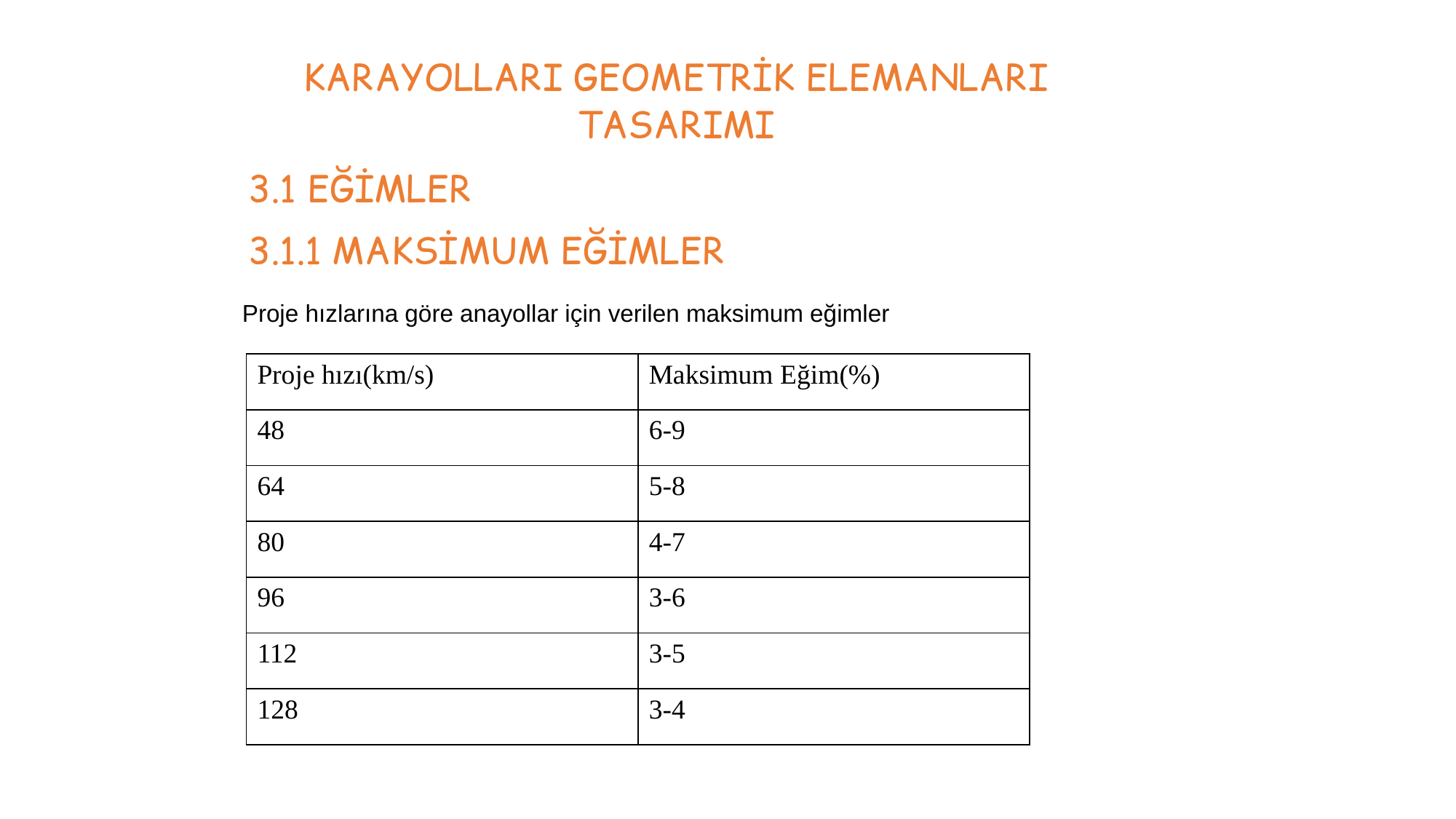

KARAYOLLARI GEOMETRİK ELEMANLARI TASARIMI
3.1 EĞİMLER
3.1.1 MAKSİMUM EĞİMLER
Proje hızlarına göre anayollar için verilen maksimum eğimler

| Proje hızı(km/s) | Maksimum Eğim(%) |
| --- | --- |
| 48 | 6-9 |
| 64 | 5-8 |
| 80 | 4-7 |
| 96 | 3-6 |
| 112 | 3-5 |
| 128 | 3-4 |